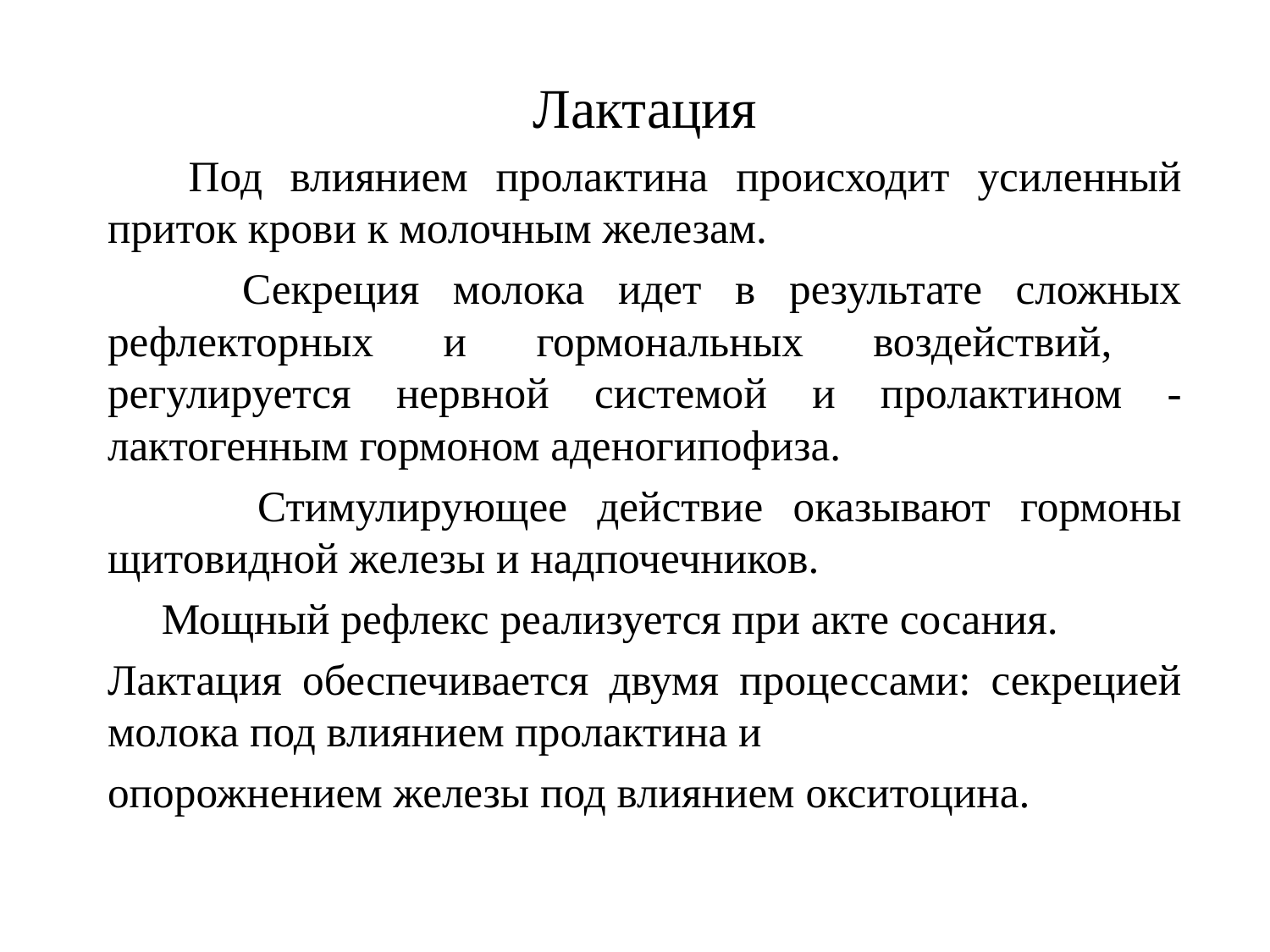

Лактация
    Под влиянием пролактина происходит усиленный приток крови к молочным железам.
    Секреция молока идет в результате сложных рефлекторных и гормональных воздействий,  регулируется нервной системой и пролактином - лактогенным гормоном аденогипофиза.
     Стимулирующее действие оказывают гормоны щитовидной железы и надпочечников.
     Мощный рефлекс реализуется при акте сосания.
Лактация обеспечивается двумя процессами: секрецией молока под влиянием пролактина и
опорожнением железы под влиянием окситоцина.